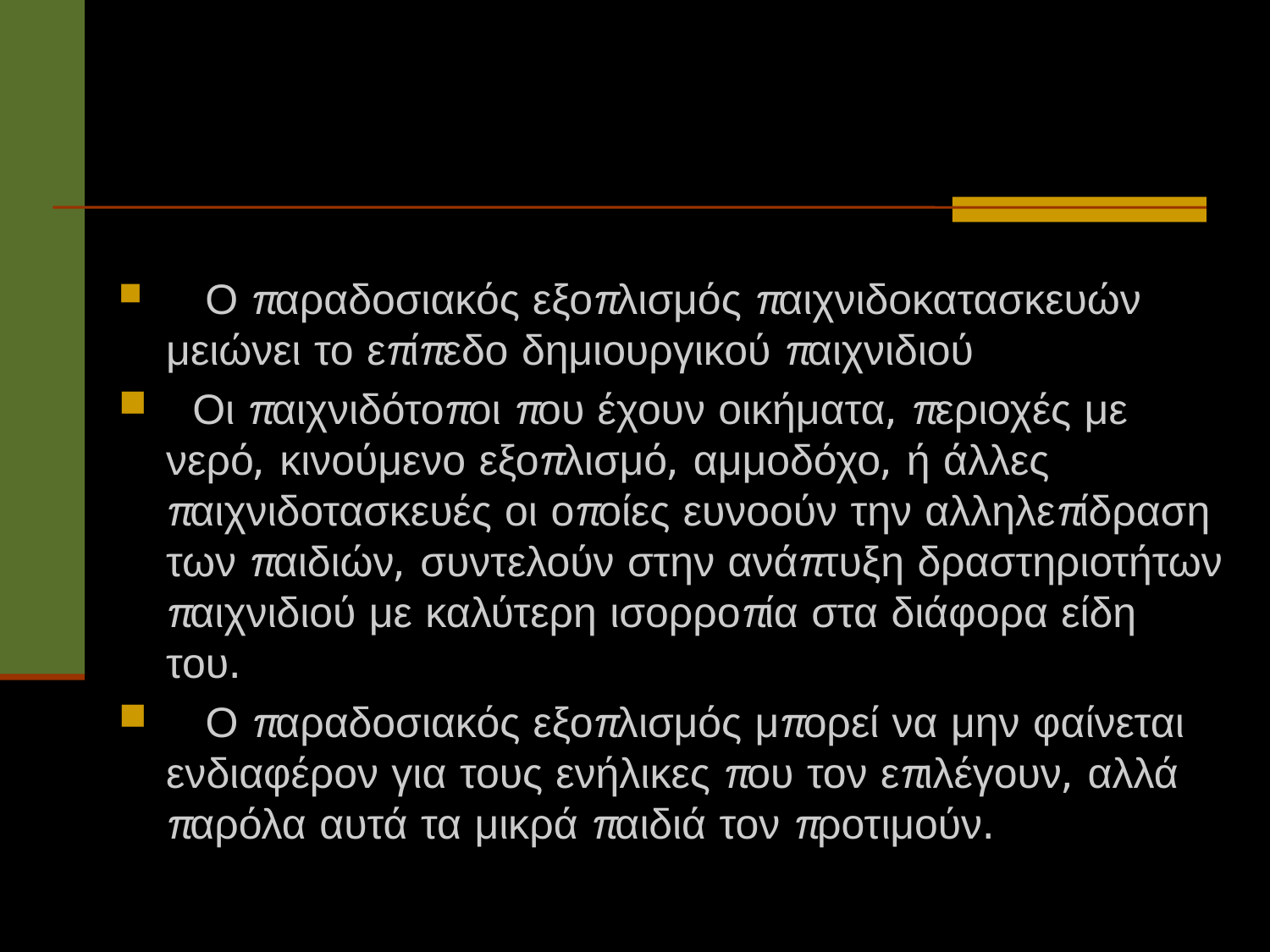

Ο παραδοσιακός εξοπλισμός παιχνιδοκατασκευών μειώνει το επίπεδο δημιουργικού παιχνιδιού
  Οι παιχνιδότοποι που έχουν οικήματα, περιοχές με νερό, κινούμενο εξοπλισμό, αμμοδόχο, ή άλλες παιχνιδοτασκευές οι οποίες ευνοούν την αλληλεπίδραση των παιδιών, συντελούν στην ανάπτυξη δραστηριοτήτων παιχνιδιού με καλύτερη ισορροπία στα διάφορα είδη του.
   Ο παραδοσιακός εξοπλισμός μπορεί να μην φαίνεται ενδιαφέρον για τους ενήλικες που τον επιλέγουν, αλλά παρόλα αυτά τα μικρά παιδιά τον προτιμούν.